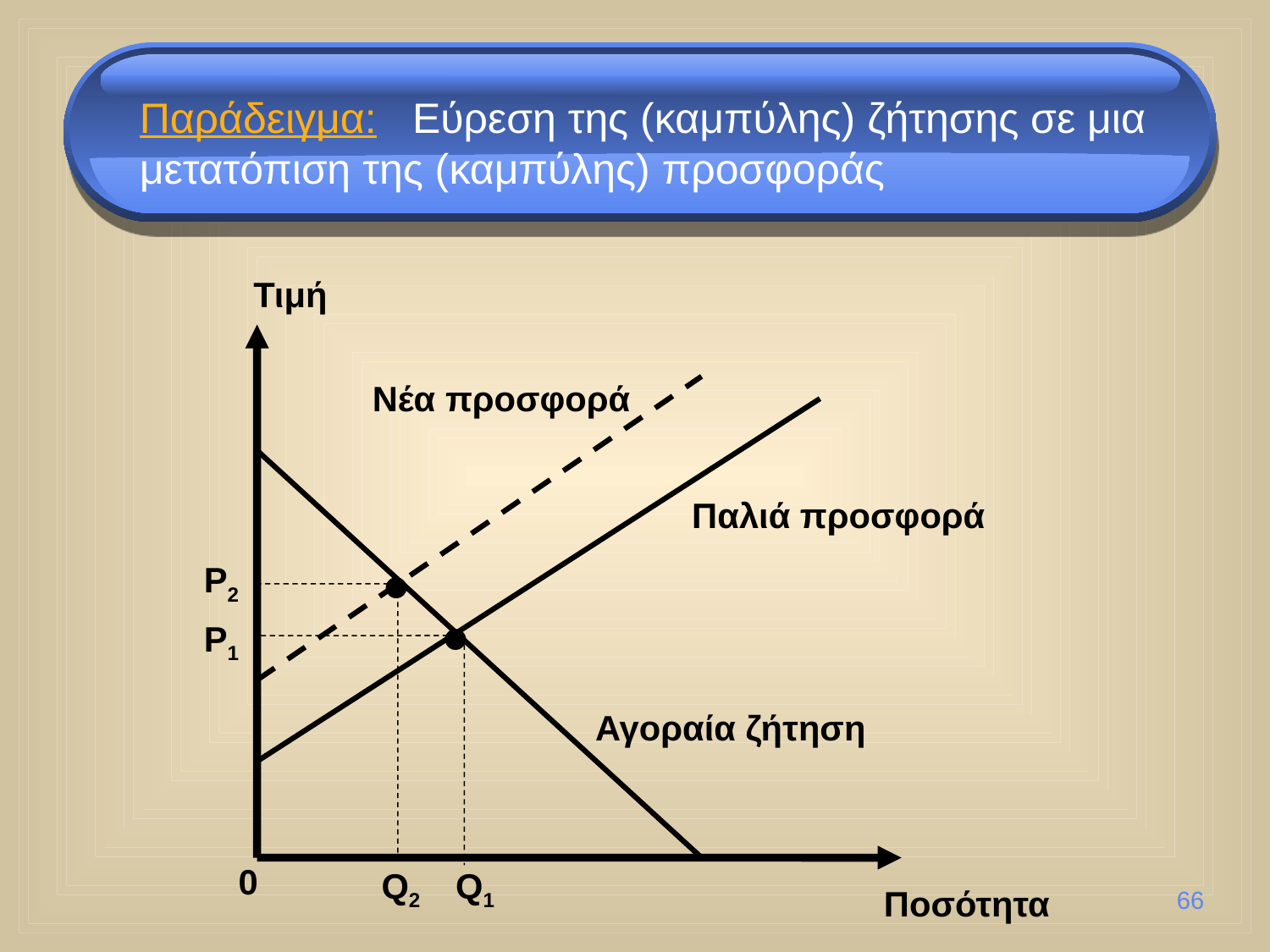

Παράδειγμα:   Εύρεση της (καμπύλης) ζήτησης σε μια μετατόπιση της (καμπύλης) προσφοράς
Τιμή

Νέα προσφορά

Παλιά προσφορά
•
P2
•

P1

Αγοραία ζήτηση
0
Q2
Q1

Ποσότητα
66